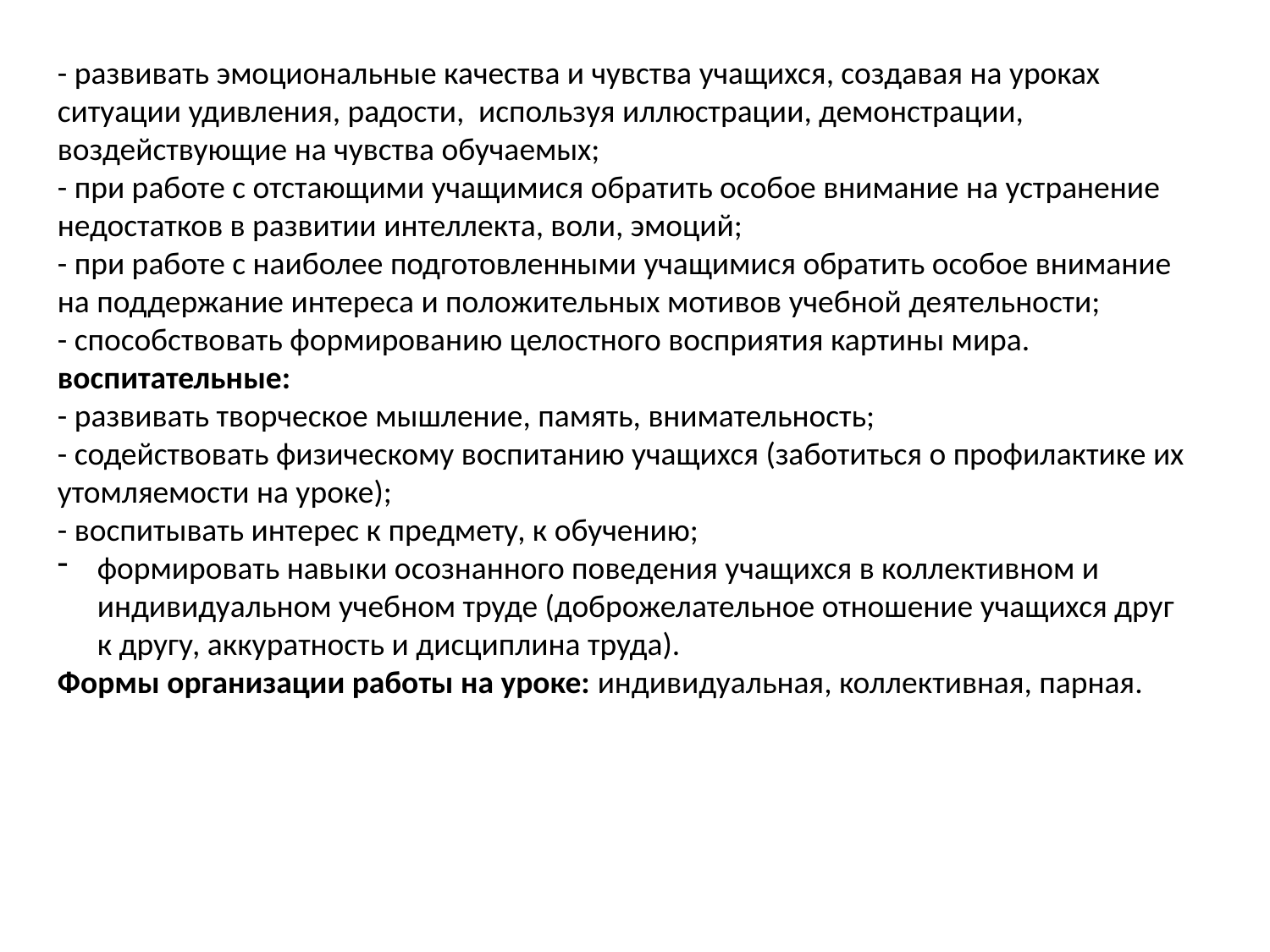

- развивать эмоциональные качества и чувства учащихся, создавая на уроках ситуации удивления, радости,  используя иллюстрации, демонстрации, воздействующие на чувства обучаемых;
- при работе с отстающими учащимися обратить особое внимание на устранение недостатков в развитии интеллекта, воли, эмоций;
- при работе с наиболее подготовленными учащимися обратить особое внимание на поддержание интереса и положительных мотивов учебной деятельности;
- способствовать формированию целостного восприятия картины мира.
воспитательные:
- развивать творческое мышление, память, внимательность;
- содействовать физическому воспитанию учащихся (заботиться о профилактике их утомляемости на уроке);
- воспитывать интерес к предмету, к обучению;
формировать навыки осознанного поведения учащихся в коллективном и индивидуальном учебном труде (доброжелательное отношение учащихся друг к другу, аккуратность и дисциплина труда).
Формы организации работы на уроке: индивидуальная, коллективная, парная.